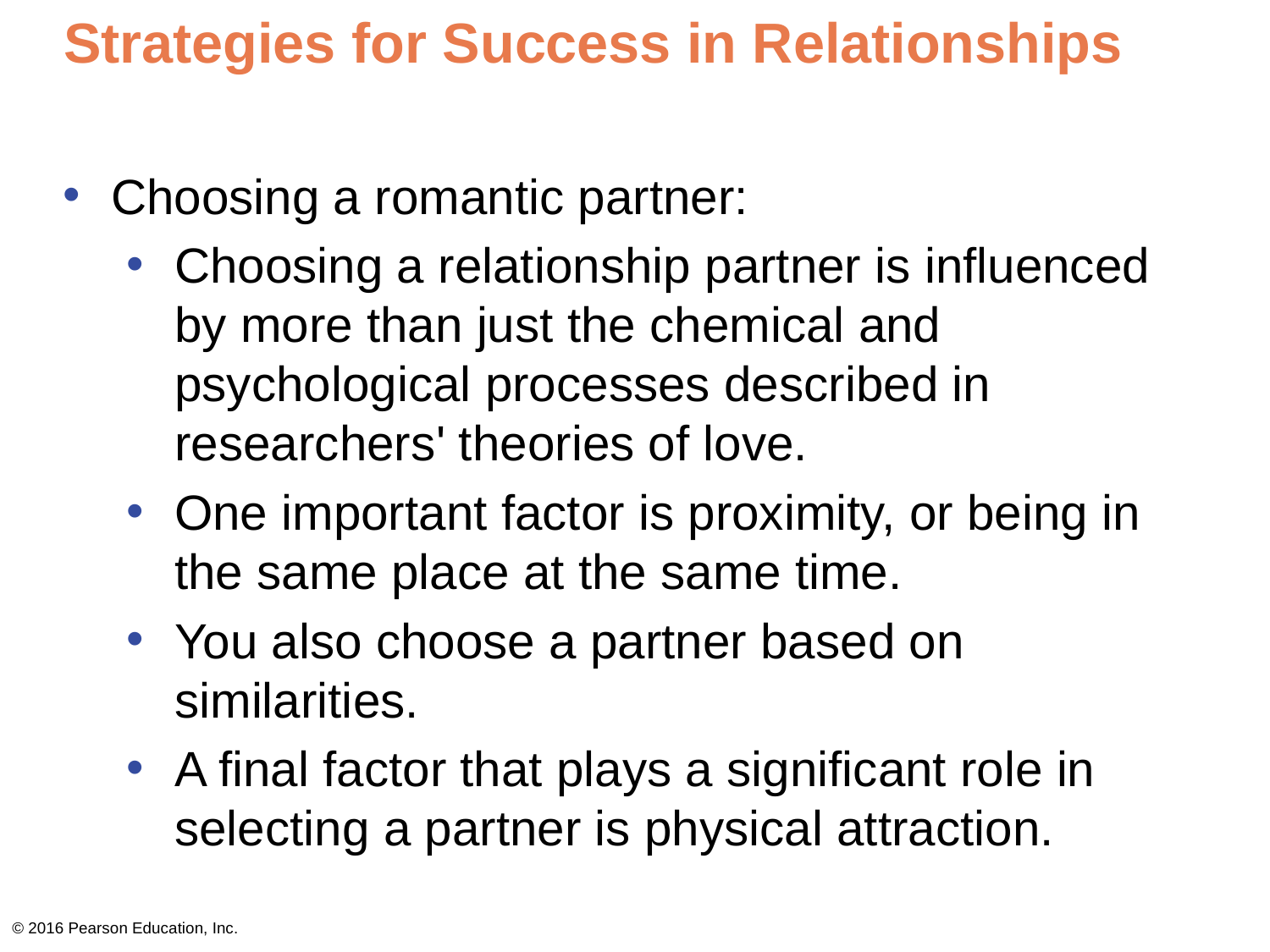

# Strategies for Success in Relationships
Choosing a romantic partner:
Choosing a relationship partner is influenced by more than just the chemical and psychological processes described in researchers' theories of love.
One important factor is proximity, or being in the same place at the same time.
You also choose a partner based on similarities.
A final factor that plays a significant role in selecting a partner is physical attraction.
© 2016 Pearson Education, Inc.